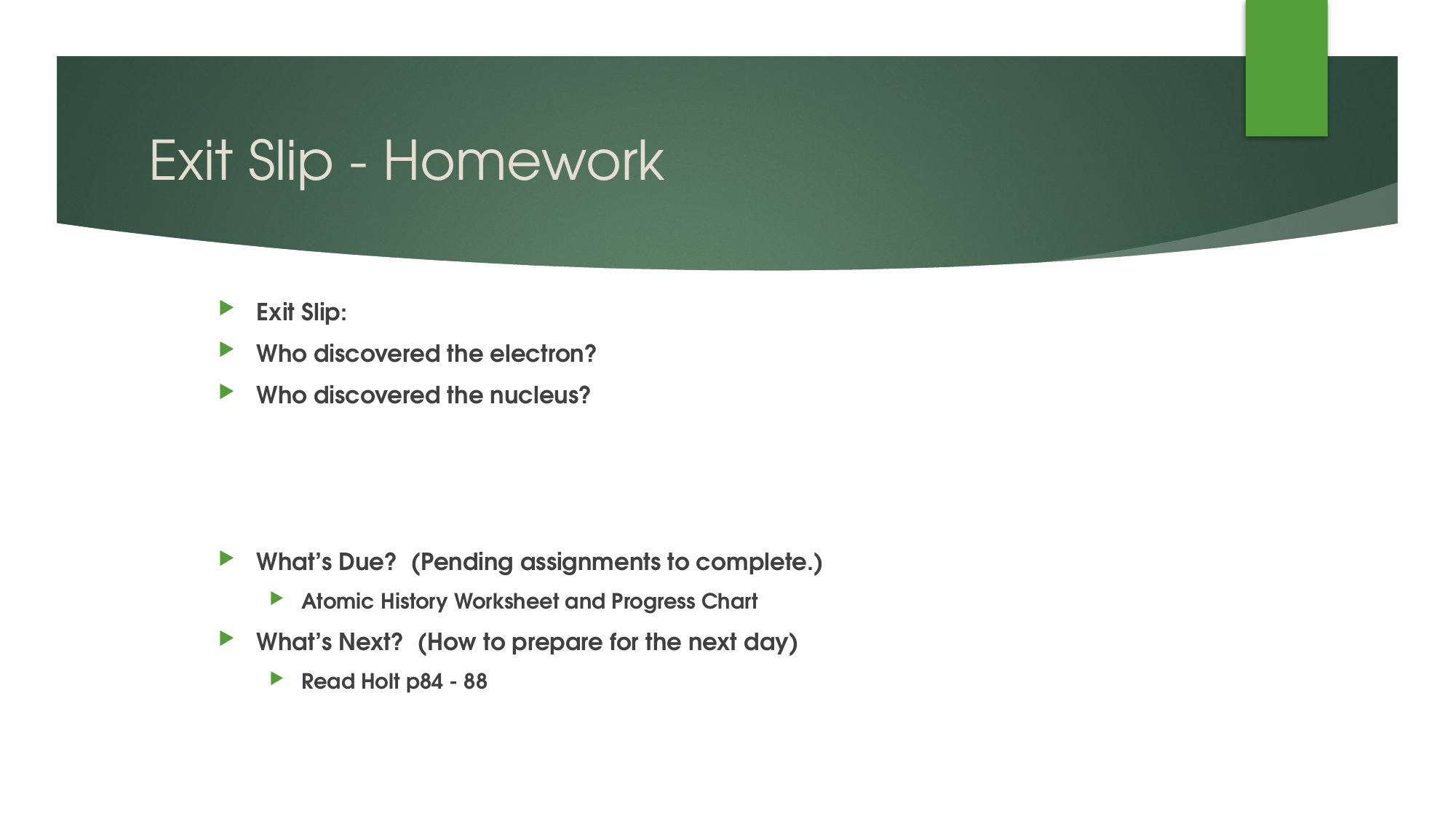

# Exit Slip - Homework
Exit Slip:
Who discovered the electron?
Who discovered the nucleus?

What’s Due?  (Pending assignments to complete.)
Atomic History Worksheet and Progress Chart
What’s Next?  (How to prepare for the next day)
Read Holt p84 - 88